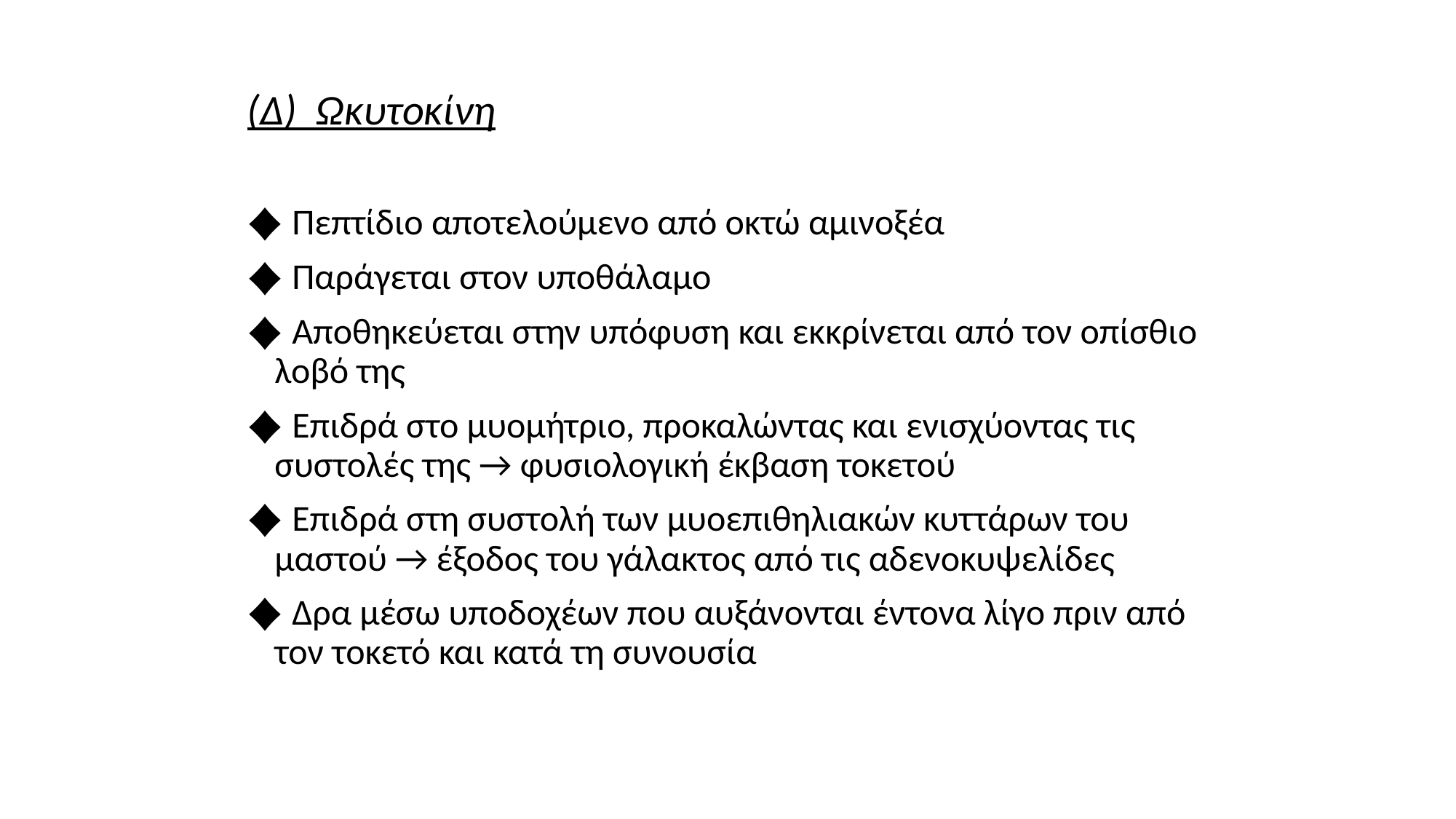

(Δ)  Ωκυτοκίνη

♦ Πεπτίδιο αποτελούμενο από οκτώ αμινοξέα
♦ Παράγεται στον υποθάλαμο
♦ Αποθηκεύεται στην υπόφυση και εκκρίνεται από τον οπίσθιο λοβό της
♦ Επιδρά στο μυομήτριο, προκαλώντας και ενισχύοντας τις συστολές της → φυσιολογική έκβαση τοκετού
♦ Επιδρά στη συστολή των μυοεπιθηλιακών κυττάρων του μαστού → έξοδος του γάλακτος από τις αδενοκυψελίδες
♦ Δρα μέσω υποδοχέων που αυξάνονται έντονα λίγο πριν από τον τοκετό και κατά τη συνουσία